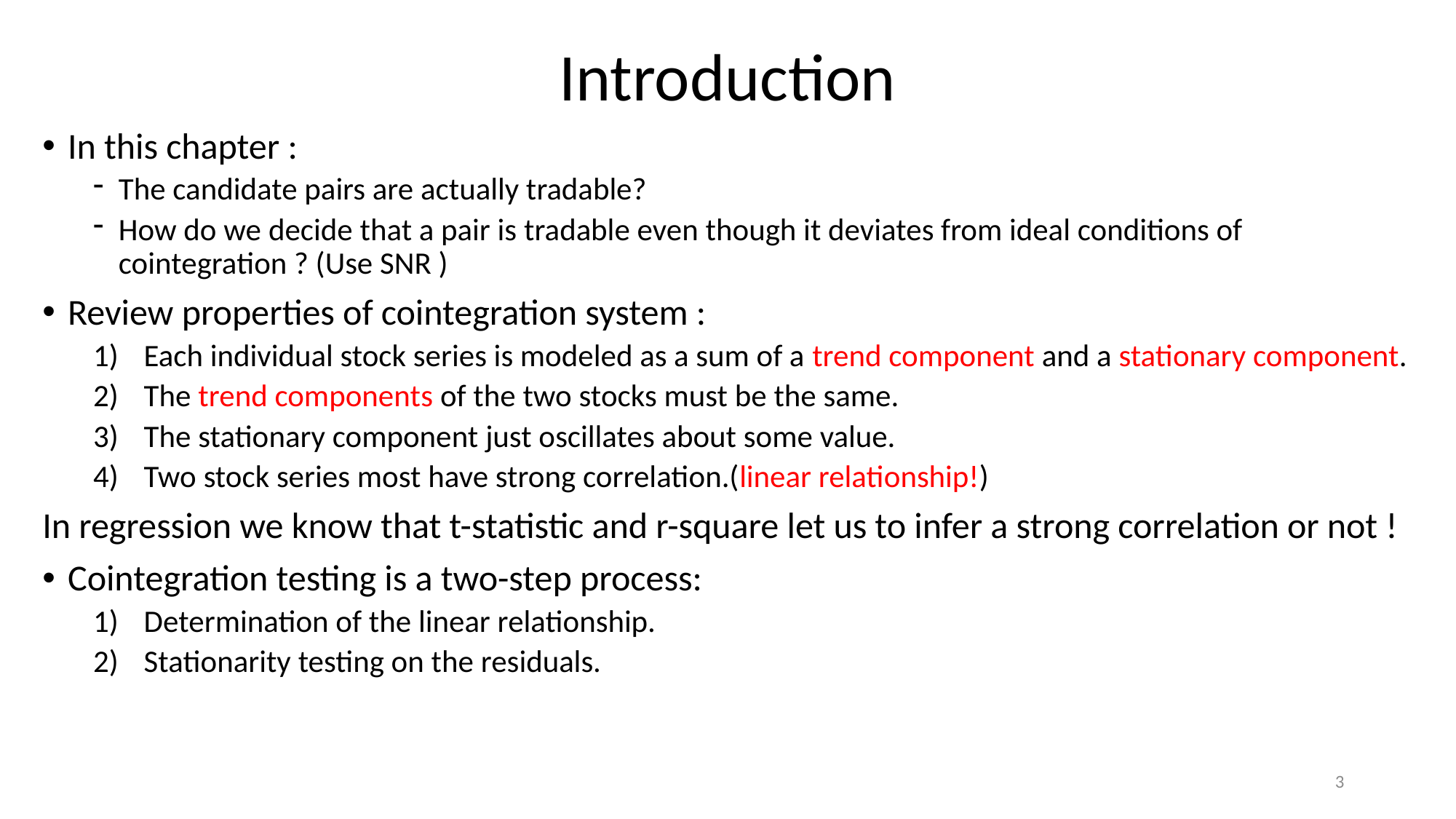

# Introduction
In this chapter :
The candidate pairs are actually tradable?
How do we decide that a pair is tradable even though it deviates from ideal conditions of cointegration ? (Use SNR )
Review properties of cointegration system :
Each individual stock series is modeled as a sum of a trend component and a stationary component.
The trend components of the two stocks must be the same.
The stationary component just oscillates about some value.
Two stock series most have strong correlation.(linear relationship!)
In regression we know that t-statistic and r-square let us to infer a strong correlation or not !
Cointegration testing is a two-step process:
Determination of the linear relationship.
Stationarity testing on the residuals.

3